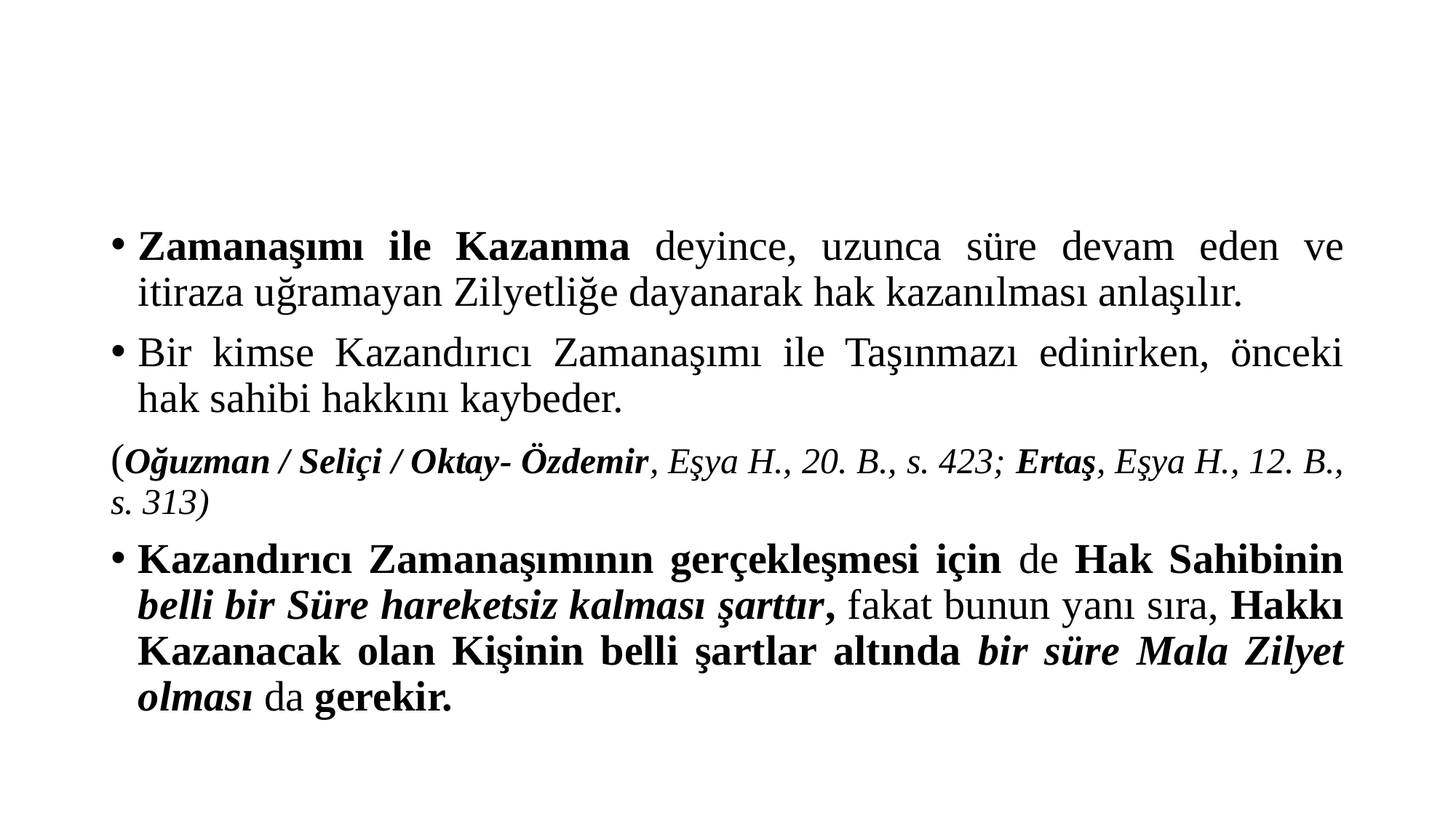

#
Zamanaşımı ile Kazanma deyince, uzunca süre devam eden ve itiraza uğramayan Zilyetliğe dayanarak hak kazanılması anlaşılır.
Bir kimse Kazandırıcı Zamanaşımı ile Taşınmazı edinirken, önceki hak sahibi hakkını kaybeder.
(Oğuzman / Seliçi / Oktay- Özdemir, Eşya H., 20. B., s. 423; Ertaş, Eşya H., 12. B., s. 313)
Kazandırıcı Zamanaşımının gerçekleşmesi için de Hak Sahibinin belli bir Süre hareketsiz kalması şarttır, fakat bunun yanı sıra, Hakkı Kazanacak olan Kişinin belli şartlar altında bir süre Mala Zilyet olması da gerekir.